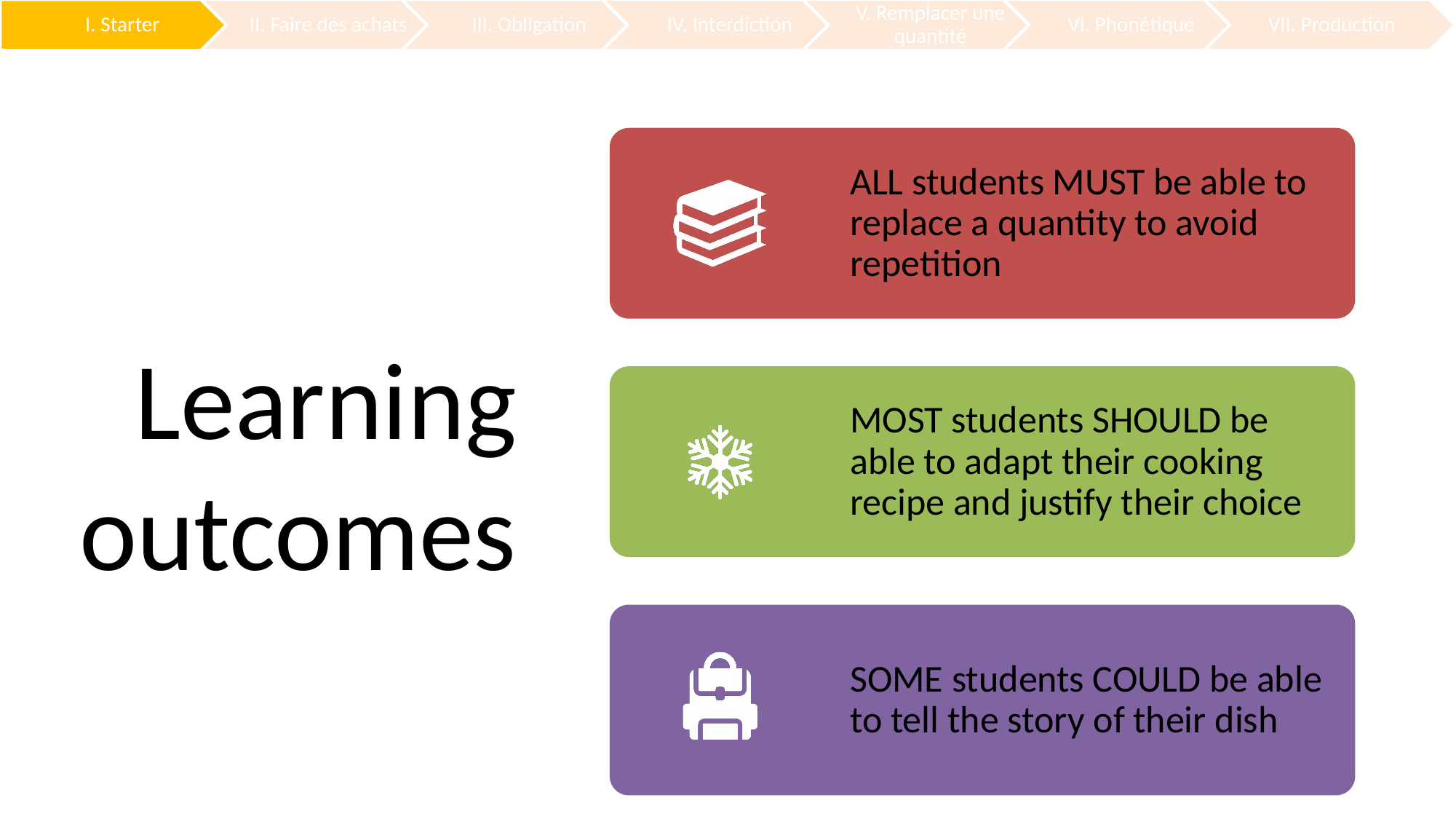

I. Starter
II. Faire des achats
III. Obligation
IV. Interdiction
V. Remplacer une quantité
VI. Phonétique
VII. Production
ALL students MUST be able to replace a quantity to avoid repetition
MOST students SHOULD be able to adapt their cooking recipe and justify their choice
SOME students COULD be able to tell the story of their dish
# Learning outcomes